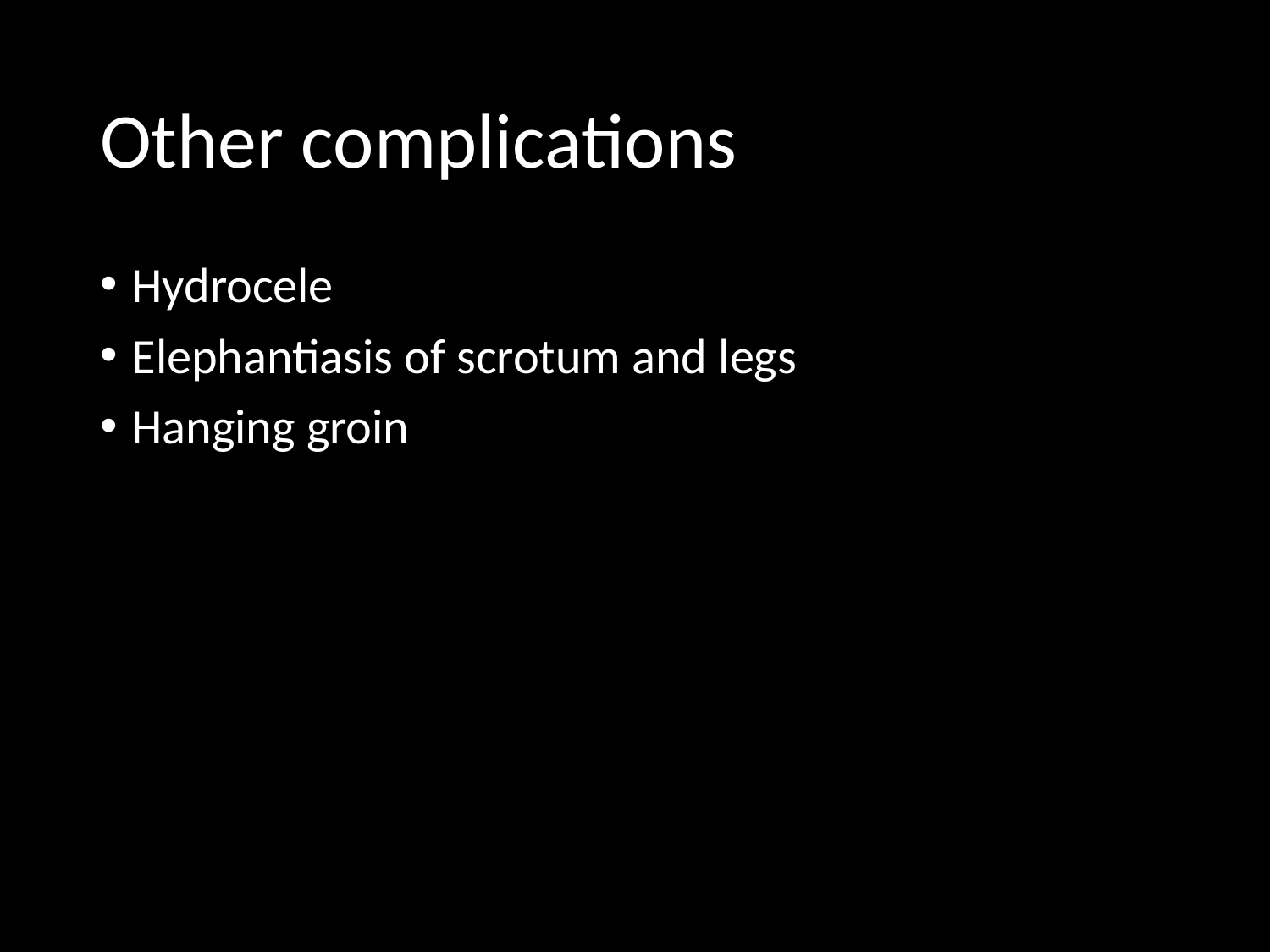

# Other complications
Hydrocele
Elephantiasis of scrotum and legs
Hanging groin